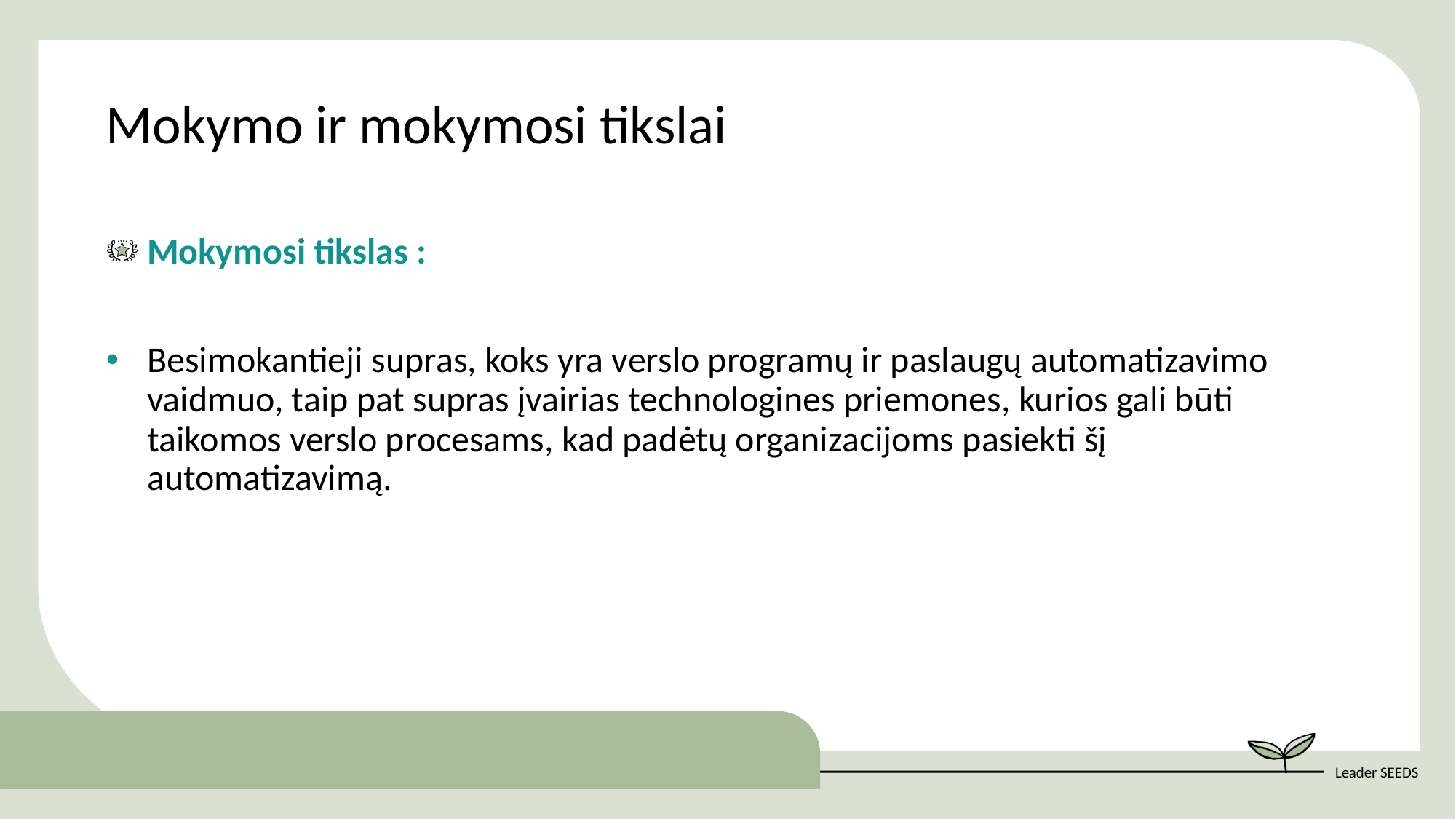

Mokymo ir mokymosi tikslai
Mokymosi tikslas :

Besimokantieji supras, koks yra verslo programų ir paslaugų automatizavimo vaidmuo, taip pat supras įvairias technologines priemones, kurios gali būti taikomos verslo procesams, kad padėtų organizacijoms pasiekti šį automatizavimą.